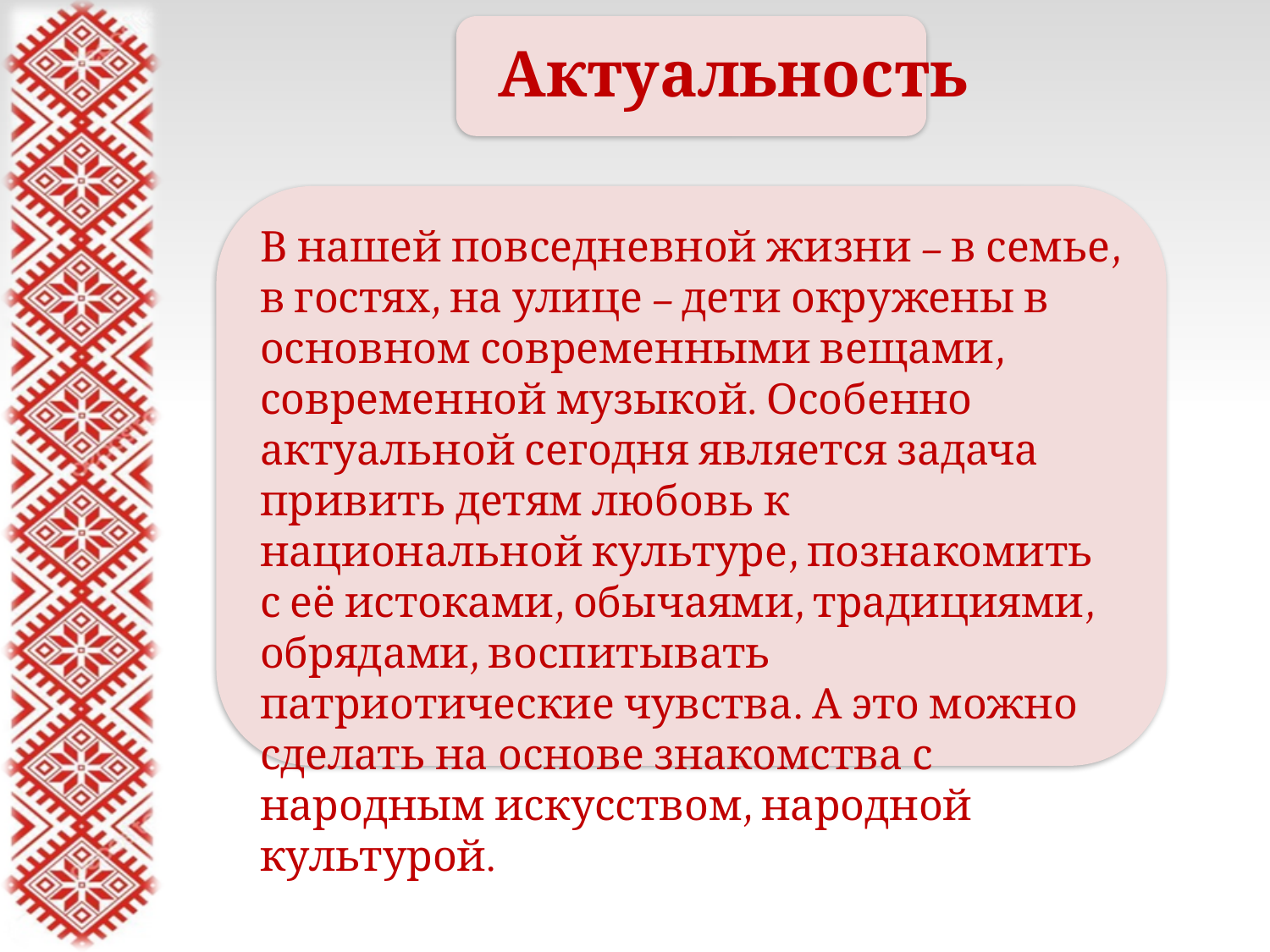

Актуальность

В нашей повседневной жизни – в семье, в гостях, на улице – дети окружены в основном современными вещами, современной музыкой. Особенно актуальной сегодня является задача привить детям любовь к национальной культуре, познакомить с её истоками, обычаями, традициями, обрядами, воспитывать патриотические чувства. А это можно сделать на основе знакомства с народным искусством, народной культурой.